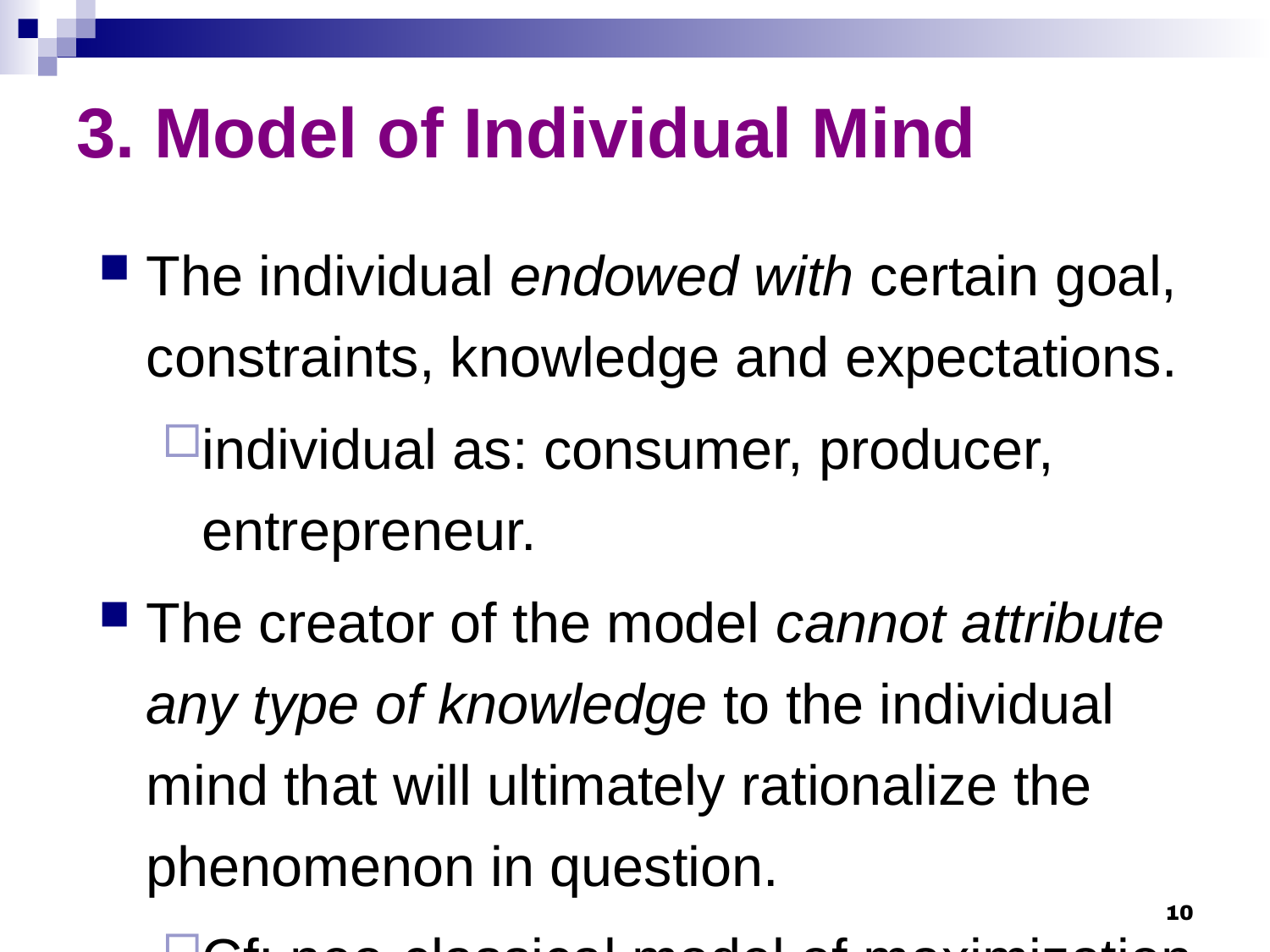

# 3. Model of Individual Mind
The individual endowed with certain goal, constraints, knowledge and expectations.
individual as: consumer, producer, entrepreneur.
The creator of the model cannot attribute any type of knowledge to the individual mind that will ultimately rationalize the phenomenon in question.
Cf: neo-classical model of maximization
10